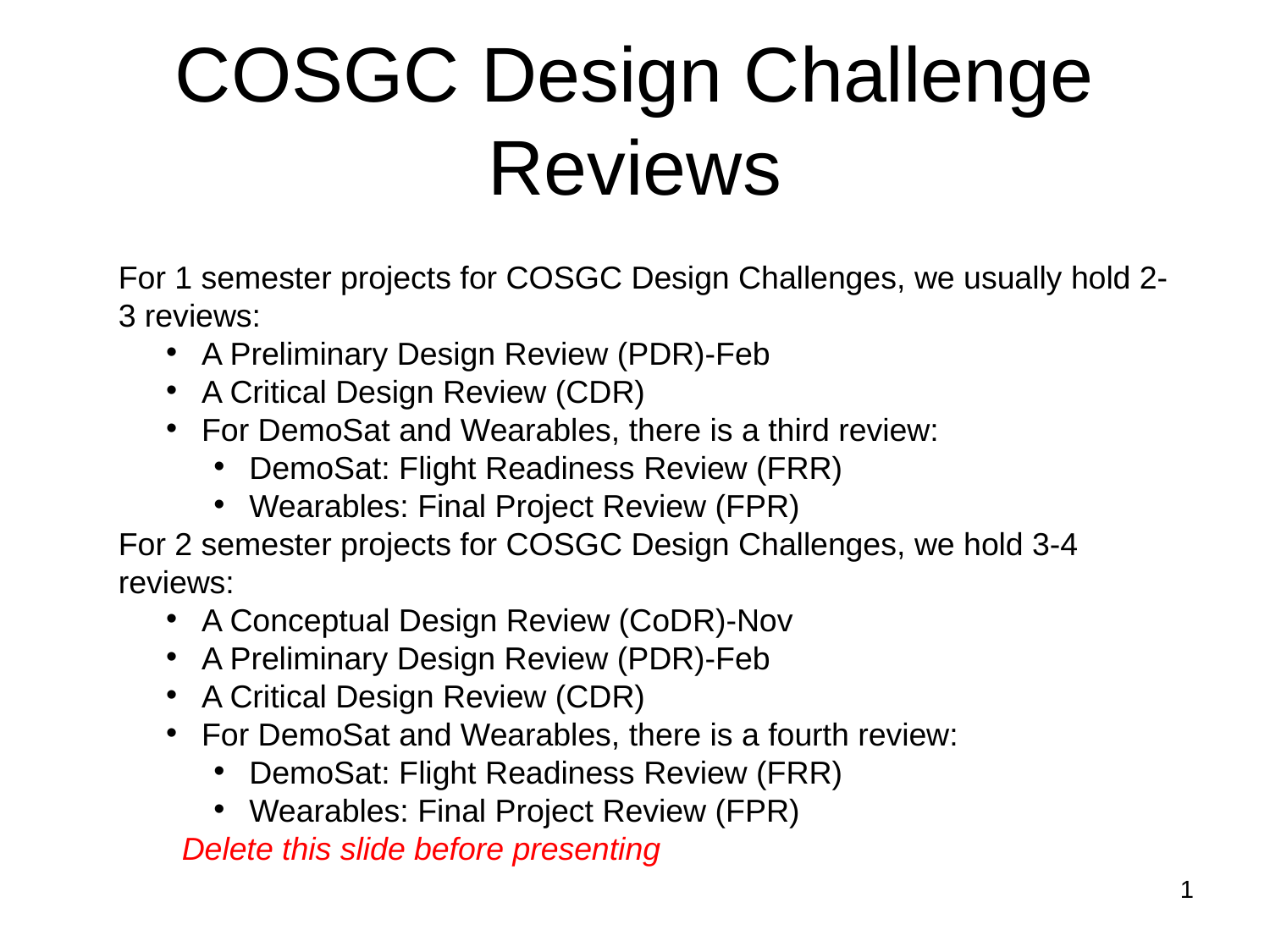

# COSGC Design Challenge Reviews
For 1 semester projects for COSGC Design Challenges, we usually hold 2-3 reviews:
A Preliminary Design Review (PDR)-Feb
A Critical Design Review (CDR)
For DemoSat and Wearables, there is a third review:
DemoSat: Flight Readiness Review (FRR)
Wearables: Final Project Review (FPR)
For 2 semester projects for COSGC Design Challenges, we hold 3-4 reviews:
A Conceptual Design Review (CoDR)-Nov
A Preliminary Design Review (PDR)-Feb
A Critical Design Review (CDR)
For DemoSat and Wearables, there is a fourth review:
DemoSat: Flight Readiness Review (FRR)
Wearables: Final Project Review (FPR)
Delete this slide before presenting

1